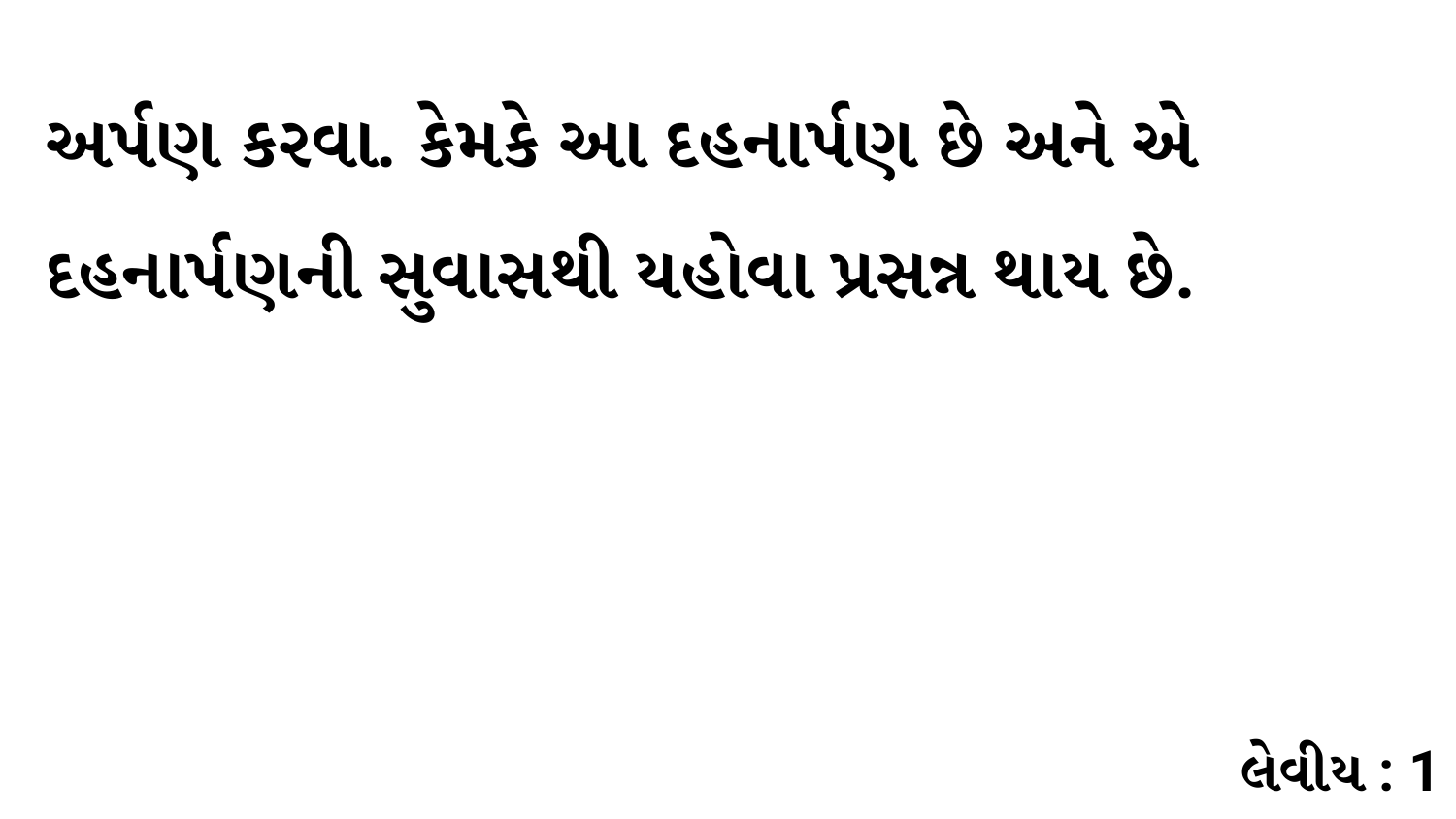

અર્પણ કરવા. કેમકે આ દહનાર્પણ છે અને એ દહનાર્પણની સુવાસથી યહોવા પ્રસન્ન થાય છે.
લેવીય : 1